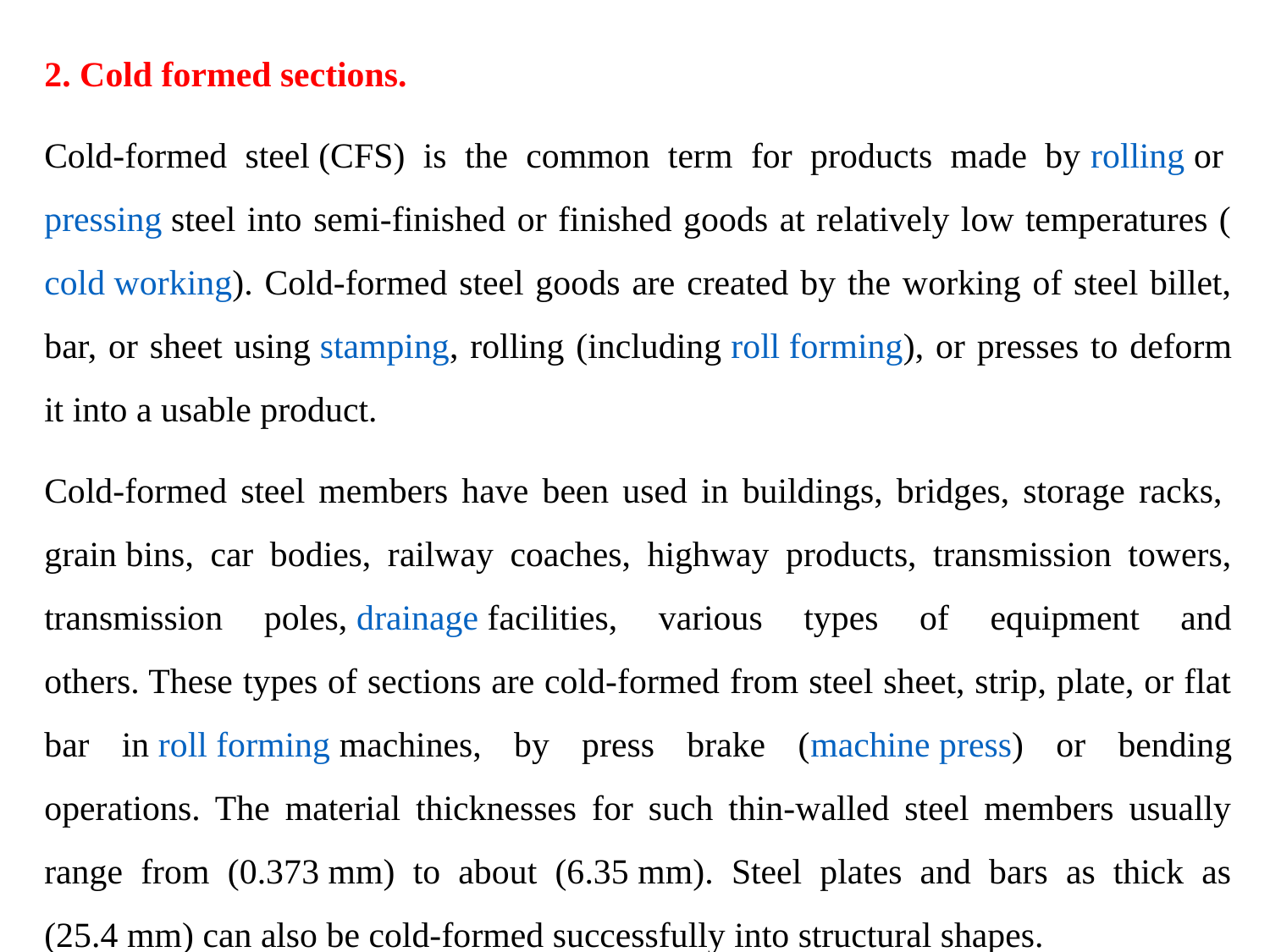

2. Cold formed sections.
Cold-formed steel (CFS) is the common term for products made by rolling or pressing steel into semi-finished or finished goods at relatively low temperatures (cold working). Cold-formed steel goods are created by the working of steel billet, bar, or sheet using stamping, rolling (including roll forming), or presses to deform it into a usable product.
Cold-formed steel members have been used in buildings, bridges, storage racks, grain bins, car bodies, railway coaches, highway products, transmission towers, transmission poles, drainage facilities, various types of equipment and others. These types of sections are cold-formed from steel sheet, strip, plate, or flat bar in roll forming machines, by press brake (machine press) or bending operations. The material thicknesses for such thin-walled steel members usually range from (0.373 mm) to about (6.35 mm). Steel plates and bars as thick as (25.4 mm) can also be cold-formed successfully into structural shapes.